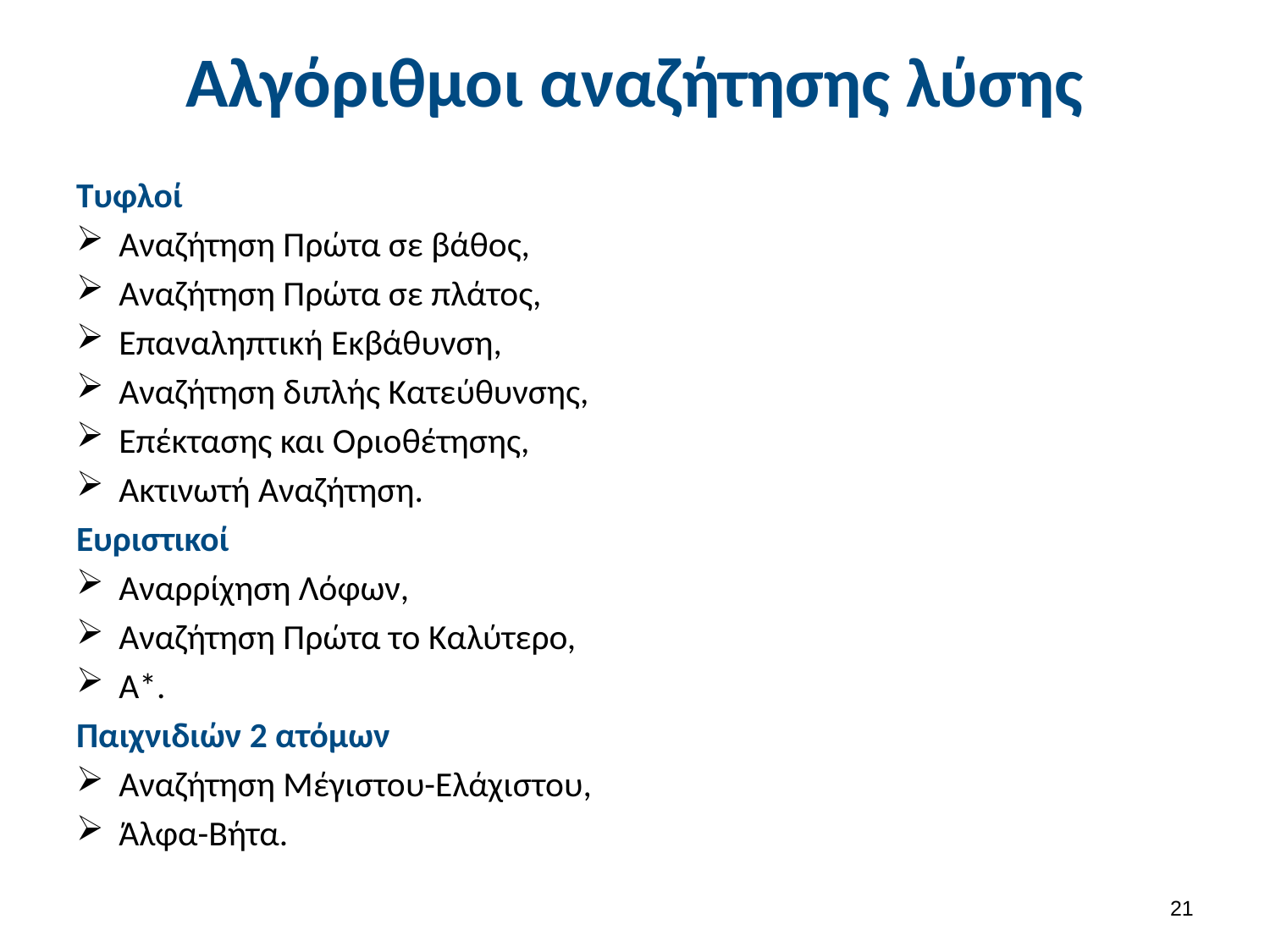

# Αλγόριθμοι αναζήτησης λύσης
Τυφλοί
Αναζήτηση Πρώτα σε βάθος,
Αναζήτηση Πρώτα σε πλάτος,
Επαναληπτική Εκβάθυνση,
Αναζήτηση διπλής Κατεύθυνσης,
Επέκτασης και Οριοθέτησης,
Ακτινωτή Αναζήτηση.
Ευριστικοί
Αναρρίχηση Λόφων,
Αναζήτηση Πρώτα το Καλύτερο,
Α*.
Παιχνιδιών 2 ατόμων
Αναζήτηση Μέγιστου-Ελάχιστου,
Άλφα-Βήτα.

21